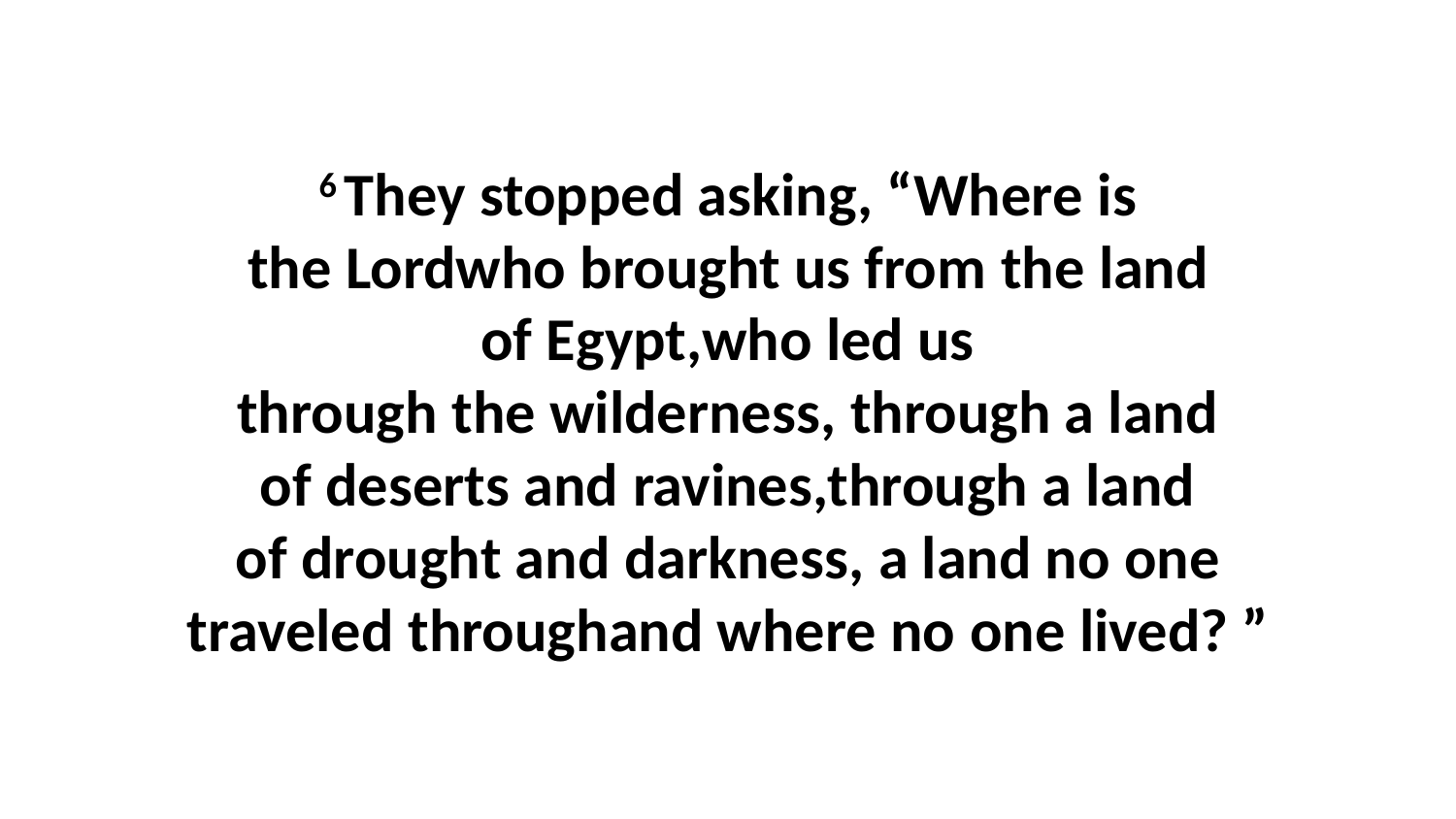

6 They stopped asking, “Where is the Lordwho brought us from the land of Egypt,who led us through the wilderness, through a land of deserts and ravines,through a land of drought and darkness, a land no one traveled throughand where no one lived? ”